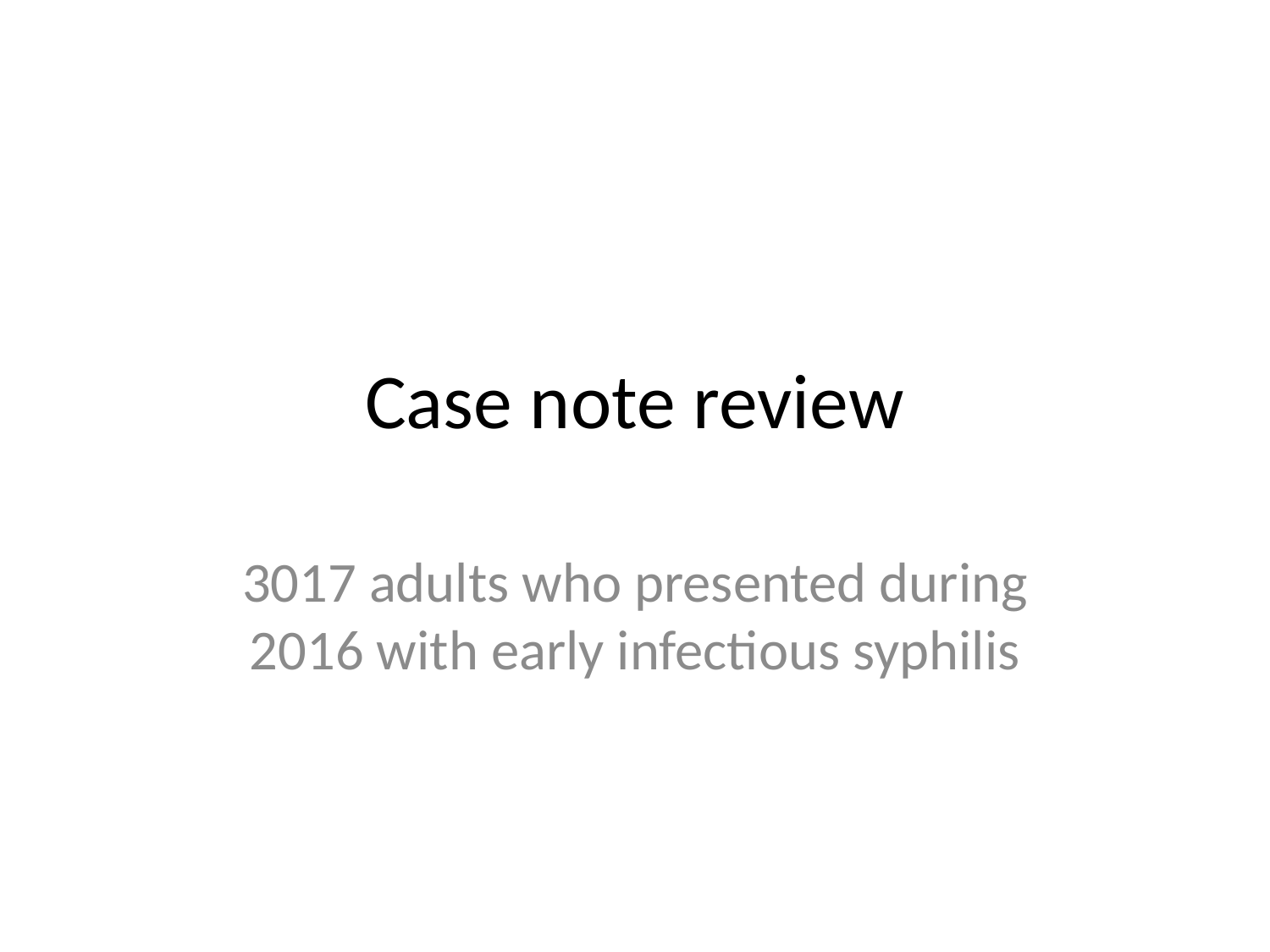

# Case note review
3017 adults who presented during 2016 with early infectious syphilis